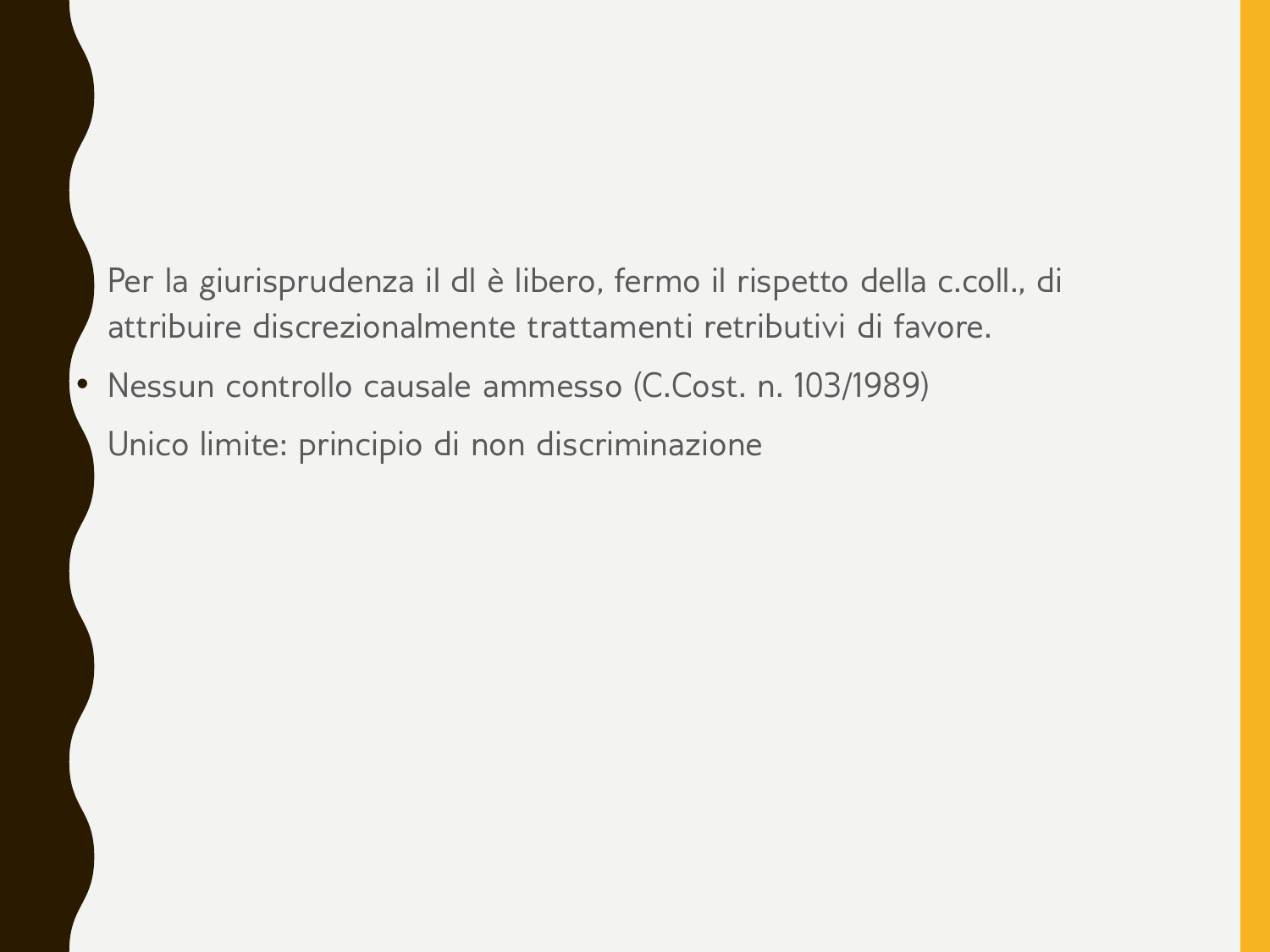

#
Per la giurisprudenza il dl è libero, fermo il rispetto della c.coll., di attribuire discrezionalmente trattamenti retributivi di favore.
Nessun controllo causale ammesso (C.Cost. n. 103/1989)
Unico limite: principio di non discriminazione